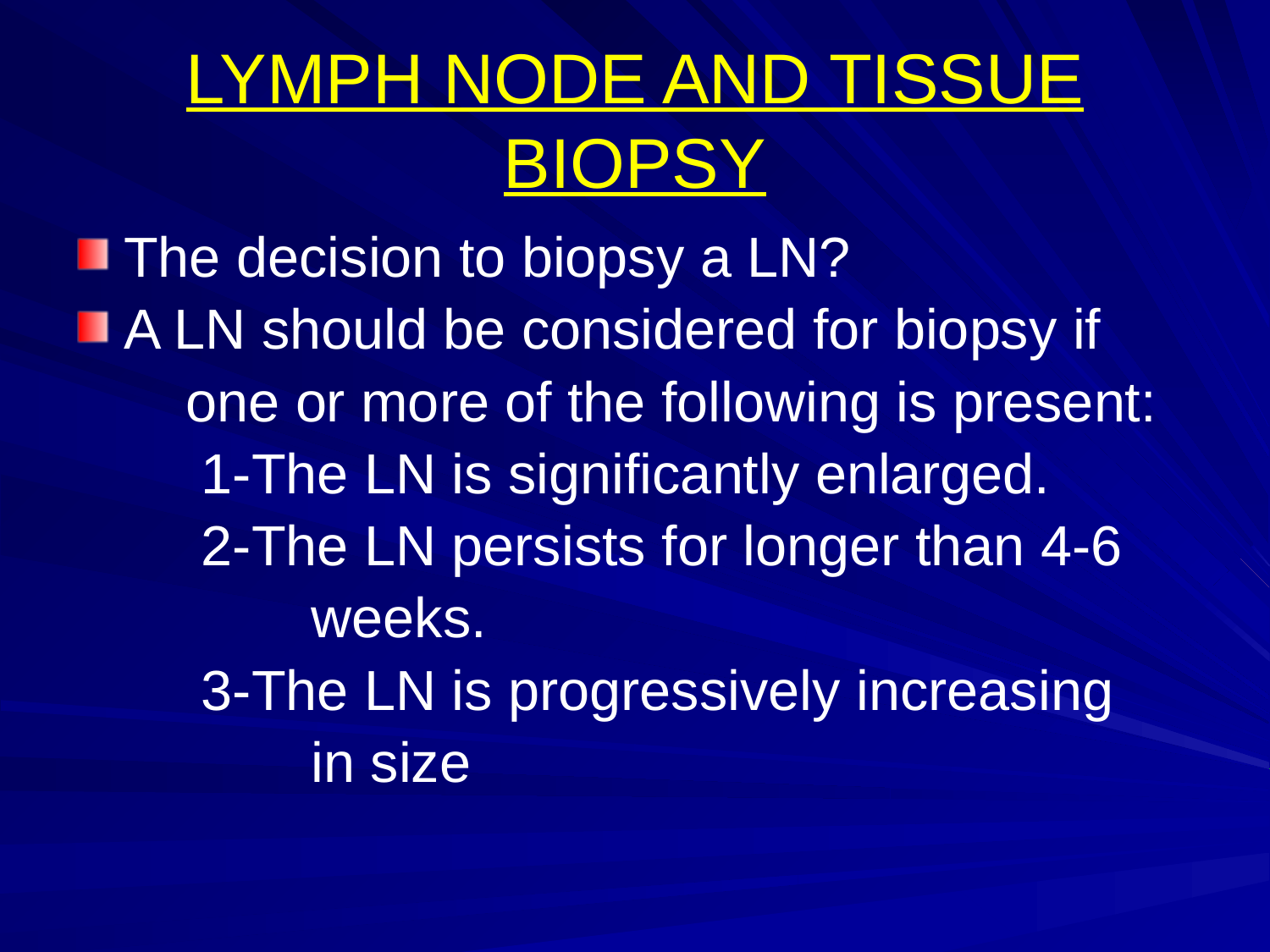

# LYMPH NODE AND TISSUE BIOPSY
The decision to biopsy a LN?
A LN should be considered for biopsy if
       one or more of the following is present:
        1-The LN is significantly enlarged.
        2-The LN persists for longer than 4-6
               weeks.
        3-The LN is progressively increasing
               in size